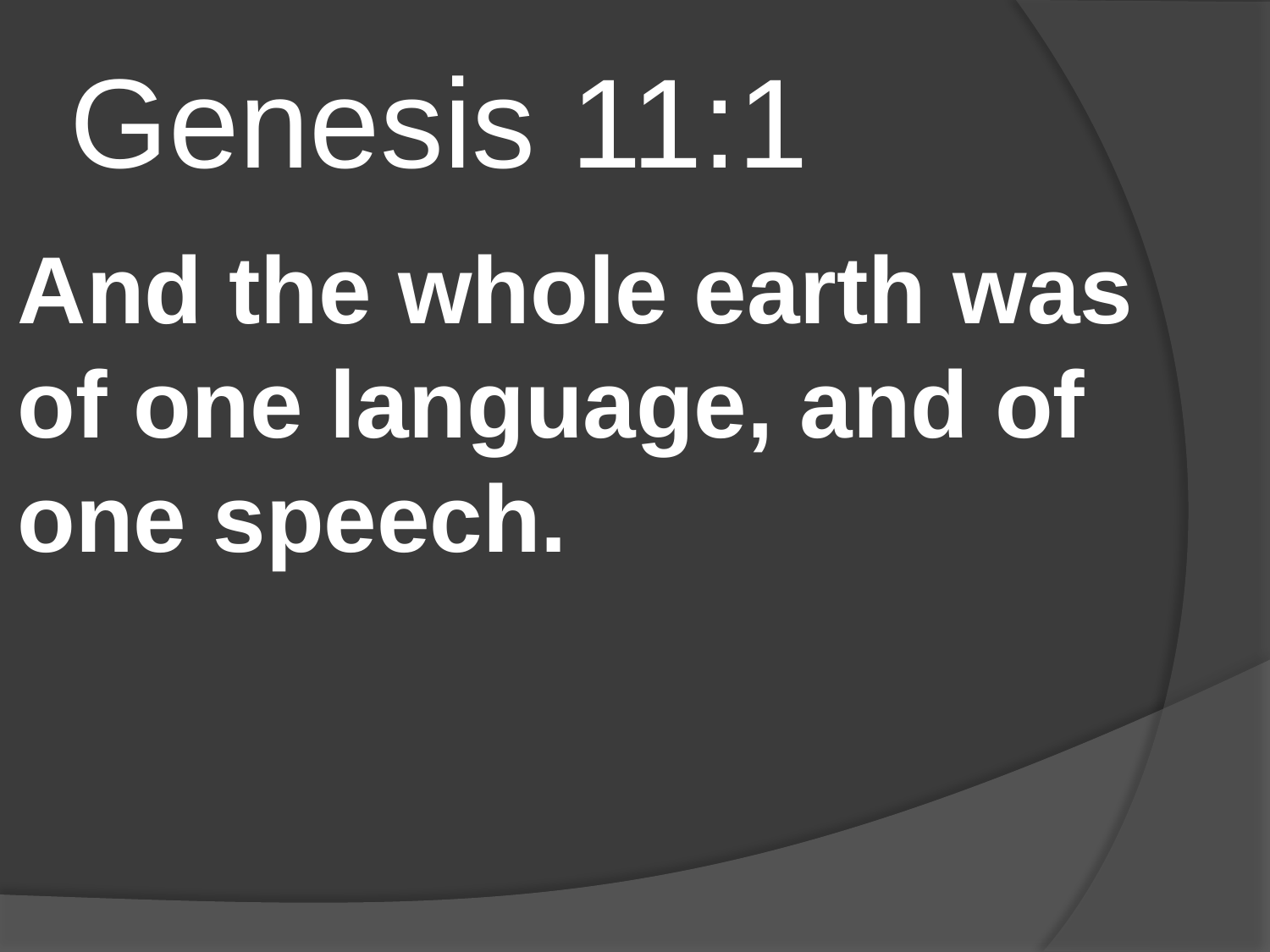

# Genesis 11:1
And the whole earth was of one language, and of one speech.